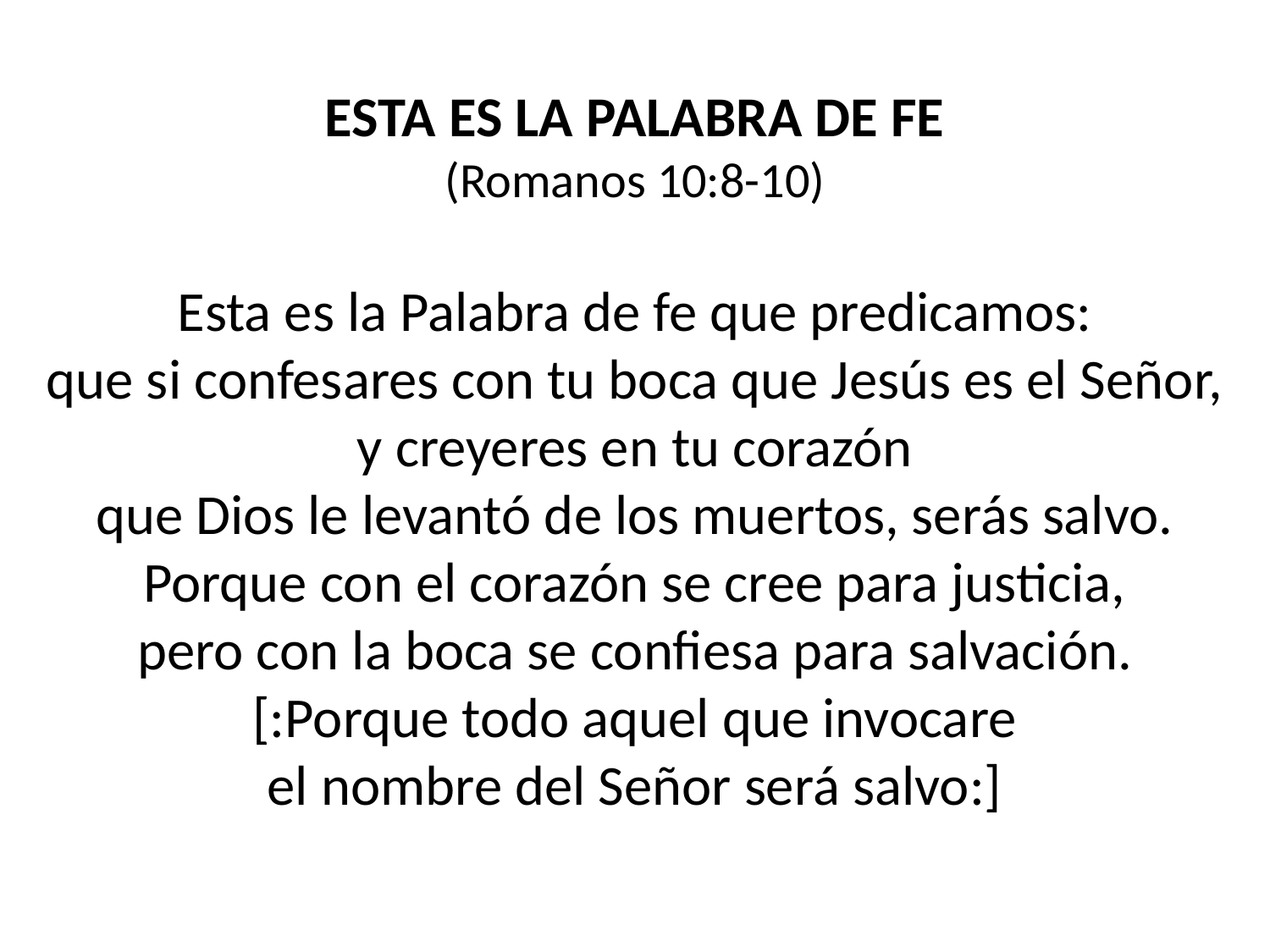

ESTA ES LA PALABRA DE FE
(Romanos 10:8-10)

Esta es la Palabra de fe que predicamos:
que si confesares con tu boca que Jesús es el Señor,
y creyeres en tu corazón
que Dios le levantó de los muertos, serás salvo.
Porque con el corazón se cree para justicia,
pero con la boca se confiesa para salvación.
[:Porque todo aquel que invocare
el nombre del Señor será salvo:]